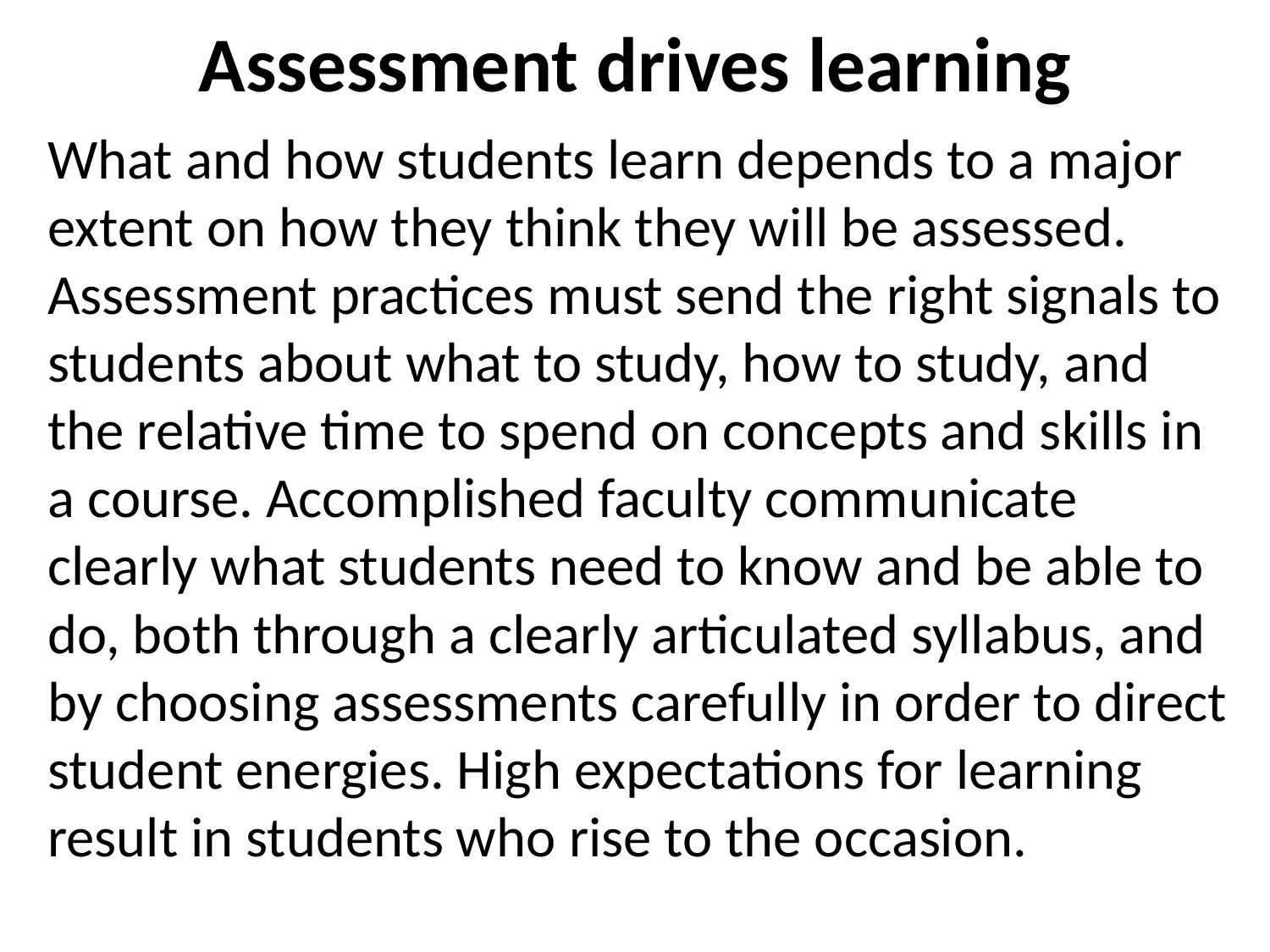

# Assessment drives learning
What and how students learn depends to a major extent on how they think they will be assessed.  Assessment practices must send the right signals to students about what to study, how to study, and the relative time to spend on concepts and skills in a course. Accomplished faculty communicate clearly what students need to know and be able to do, both through a clearly articulated syllabus, and by choosing assessments carefully in order to direct student energies. High expectations for learning result in students who rise to the occasion.